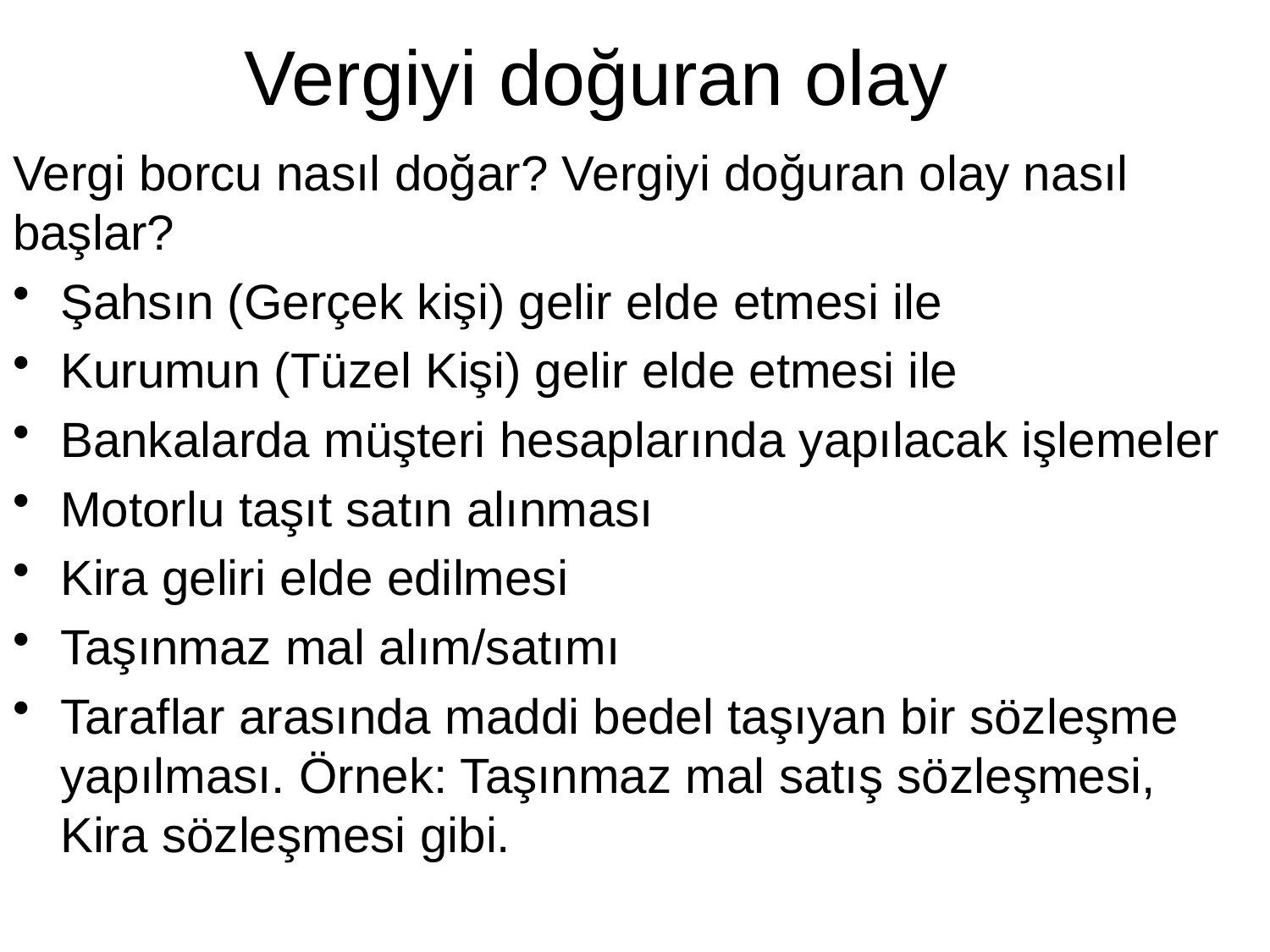

Vergi borcu nasıl doğar? Vergiyi doğuran olay nasıl      başlar?
Şahsın (Gerçek kişi) gelir elde etmesi ile
Kurumun (Tüzel Kişi) gelir elde etmesi ile
Bankalarda müşteri hesaplarında yapılacak işlemeler
Motorlu taşıt satın alınması
Kira geliri elde edilmesi
Taşınmaz mal alım/satımı
Taraflar arasında maddi bedel taşıyan bir sözleşme yapılması. Örnek: Taşınmaz mal satış sözleşmesi, Kira sözleşmesi gibi.

# Vergiyi doğuran olay